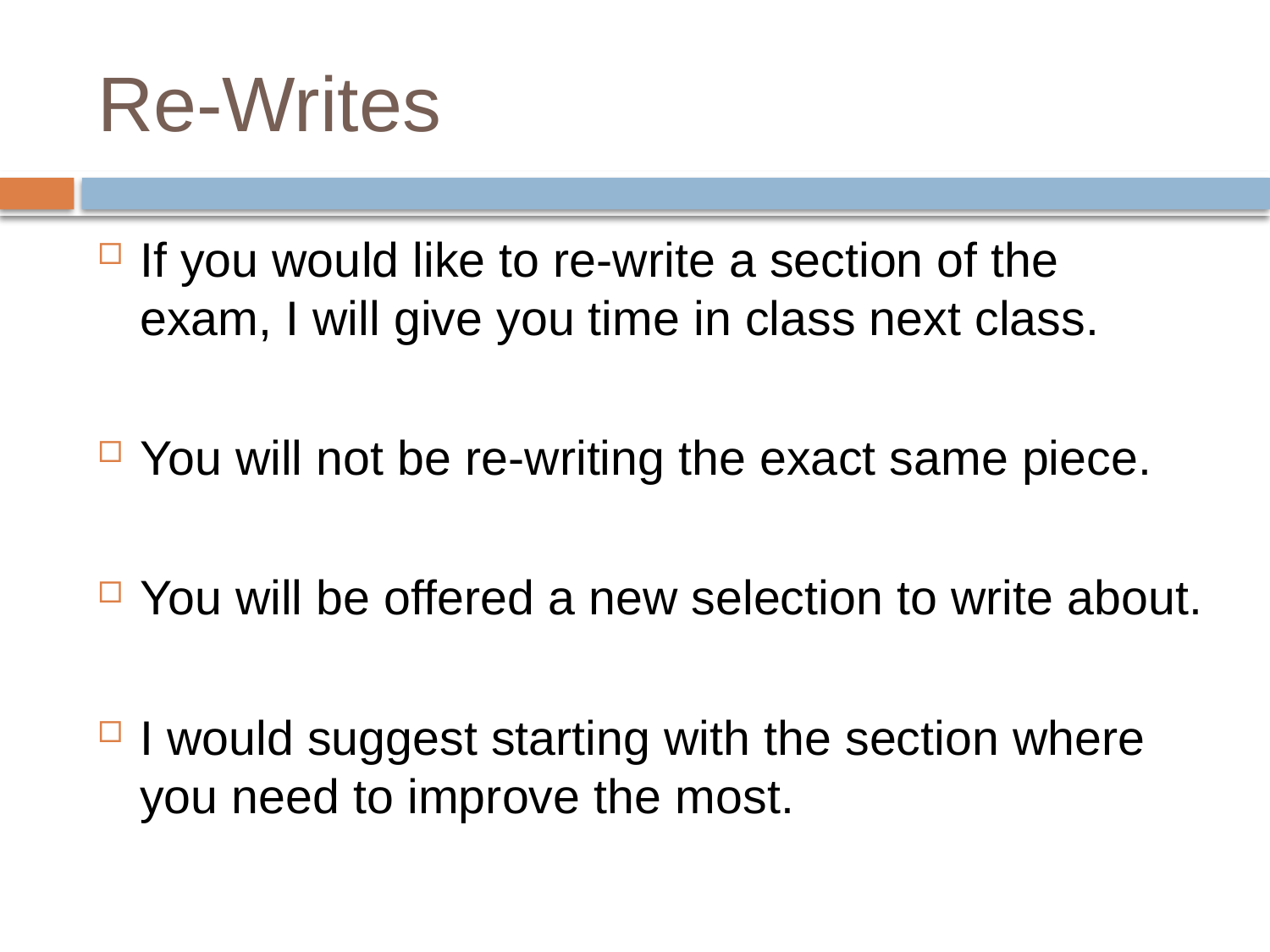

# Re-Writes
If you would like to re-write a section of the exam, I will give you time in class next class.

You will not be re-writing the exact same piece.

You will be offered a new selection to write about.

I would suggest starting with the section where you need to improve the most.